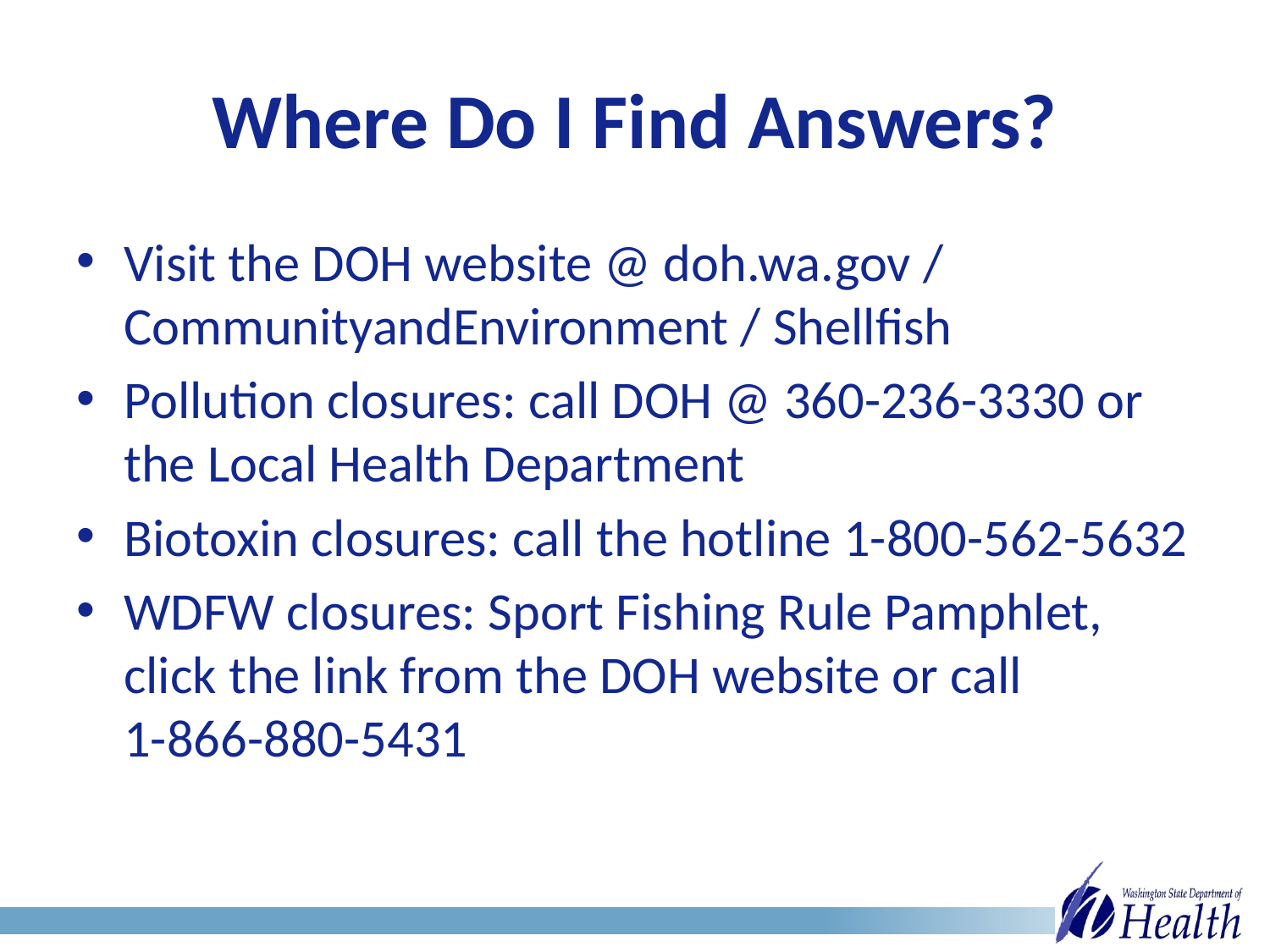

# Where Do I Find Answers?
Visit the DOH website @ doh.wa.gov / CommunityandEnvironment / Shellfish
Pollution closures: call DOH @ 360-236-3330 or the Local Health Department
Biotoxin closures: call the hotline 1-800-562-5632
WDFW closures: Sport Fishing Rule Pamphlet, click the link from the DOH website or call           1-866-880-5431